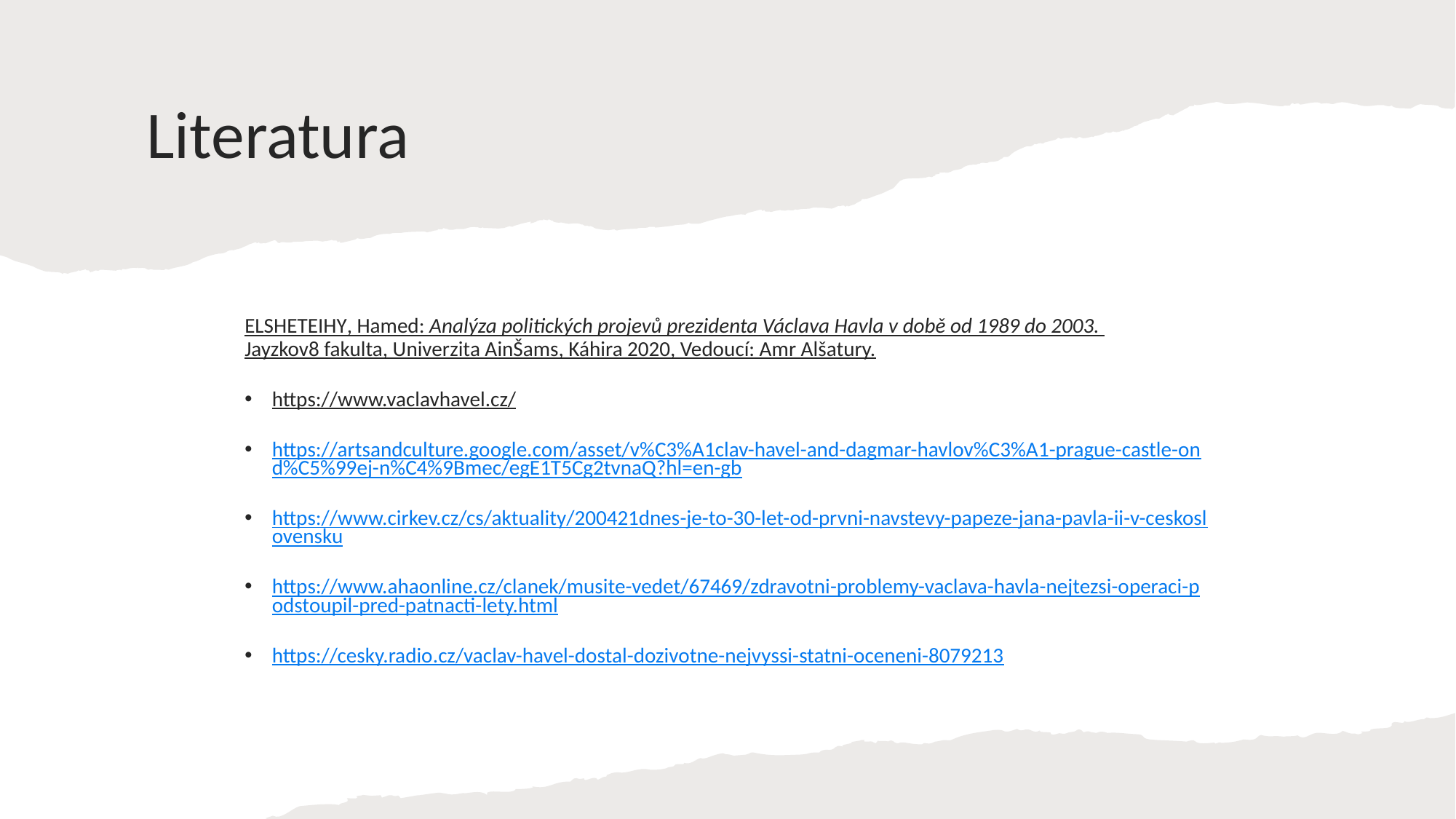

# Literatura
ELSHETEIHY, Hamed: Analýza politických projevů prezidenta Václava Havla v době od 1989 do 2003. Jayzkov8 fakulta, Univerzita AinŠams, Káhira 2020, Vedoucí: Amr Alšatury.
https://www.vaclavhavel.cz/
https://artsandculture.google.com/asset/v%C3%A1clav-havel-and-dagmar-havlov%C3%A1-prague-castle-ond%C5%99ej-n%C4%9Bmec/egE1T5Cg2tvnaQ?hl=en-gb
https://www.cirkev.cz/cs/aktuality/200421dnes-je-to-30-let-od-prvni-navstevy-papeze-jana-pavla-ii-v-ceskoslovensku
https://www.ahaonline.cz/clanek/musite-vedet/67469/zdravotni-problemy-vaclava-havla-nejtezsi-operaci-podstoupil-pred-patnacti-lety.html
https://cesky.radio.cz/vaclav-havel-dostal-dozivotne-nejvyssi-statni-oceneni-8079213